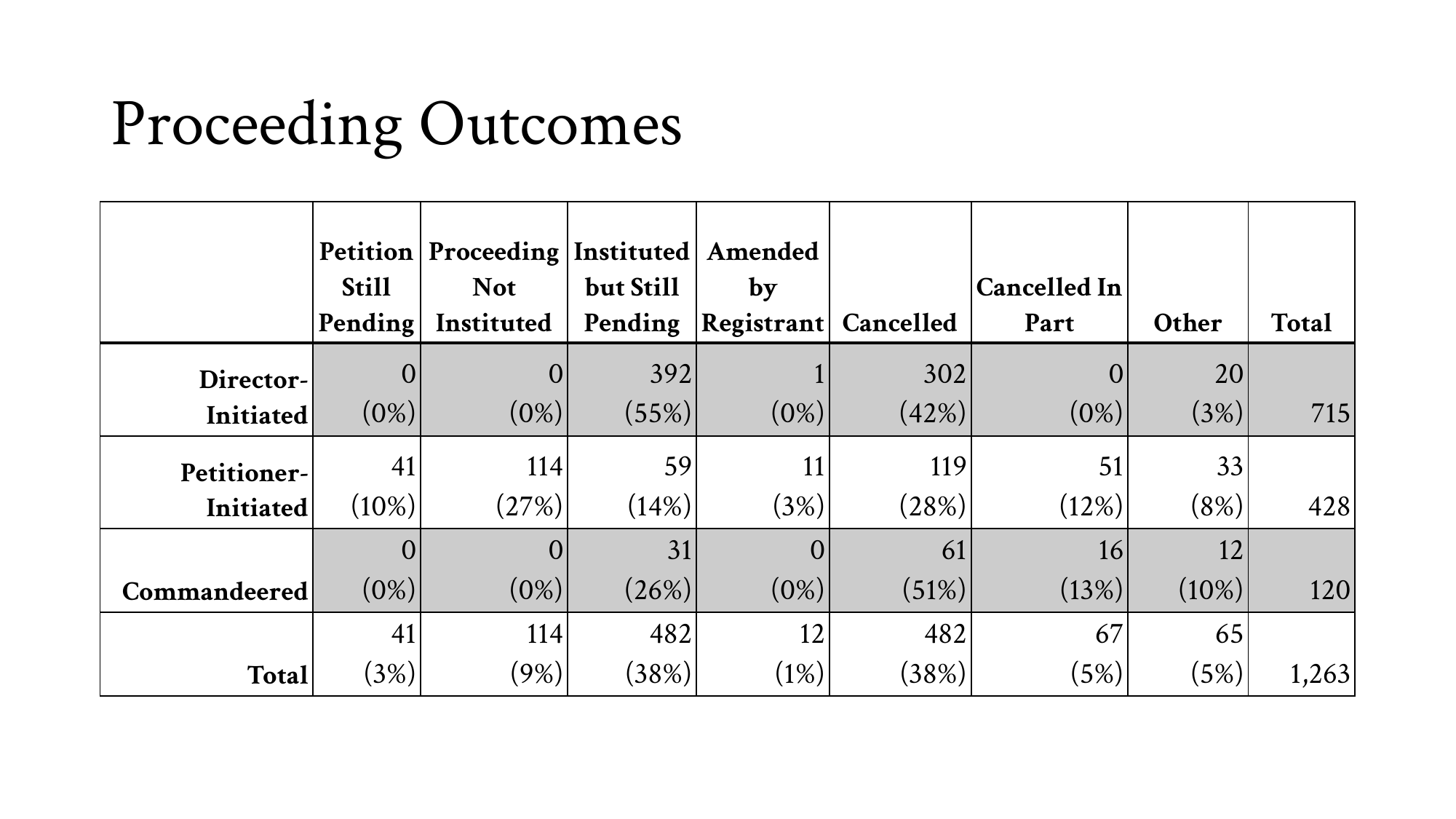

# Proceeding Outcomes
|  | Petition Still Pending | Proceeding Not Instituted | Instituted but Still Pending | Amended by Registrant | Cancelled | Cancelled In Part | Other | Total |
| --- | --- | --- | --- | --- | --- | --- | --- | --- |
| Director-Initiated | 0 (0%) | 0 (0%) | 392 (55%) | 1 (0%) | 302 (42%) | 0 (0%) | 20 (3%) | 715 |
| Petitioner-Initiated | 41 (10%) | 114 (27%) | 59 (14%) | 11 (3%) | 119 (28%) | 51 (12%) | 33 (8%) | 428 |
| Commandeered | 0 (0%) | 0 (0%) | 31 (26%) | 0 (0%) | 61 (51%) | 16 (13%) | 12 (10%) | 120 |
| Total | 41 (3%) | 114 (9%) | 482 (38%) | 12 (1%) | 482 (38%) | 67 (5%) | 65 (5%) | 1,263 |